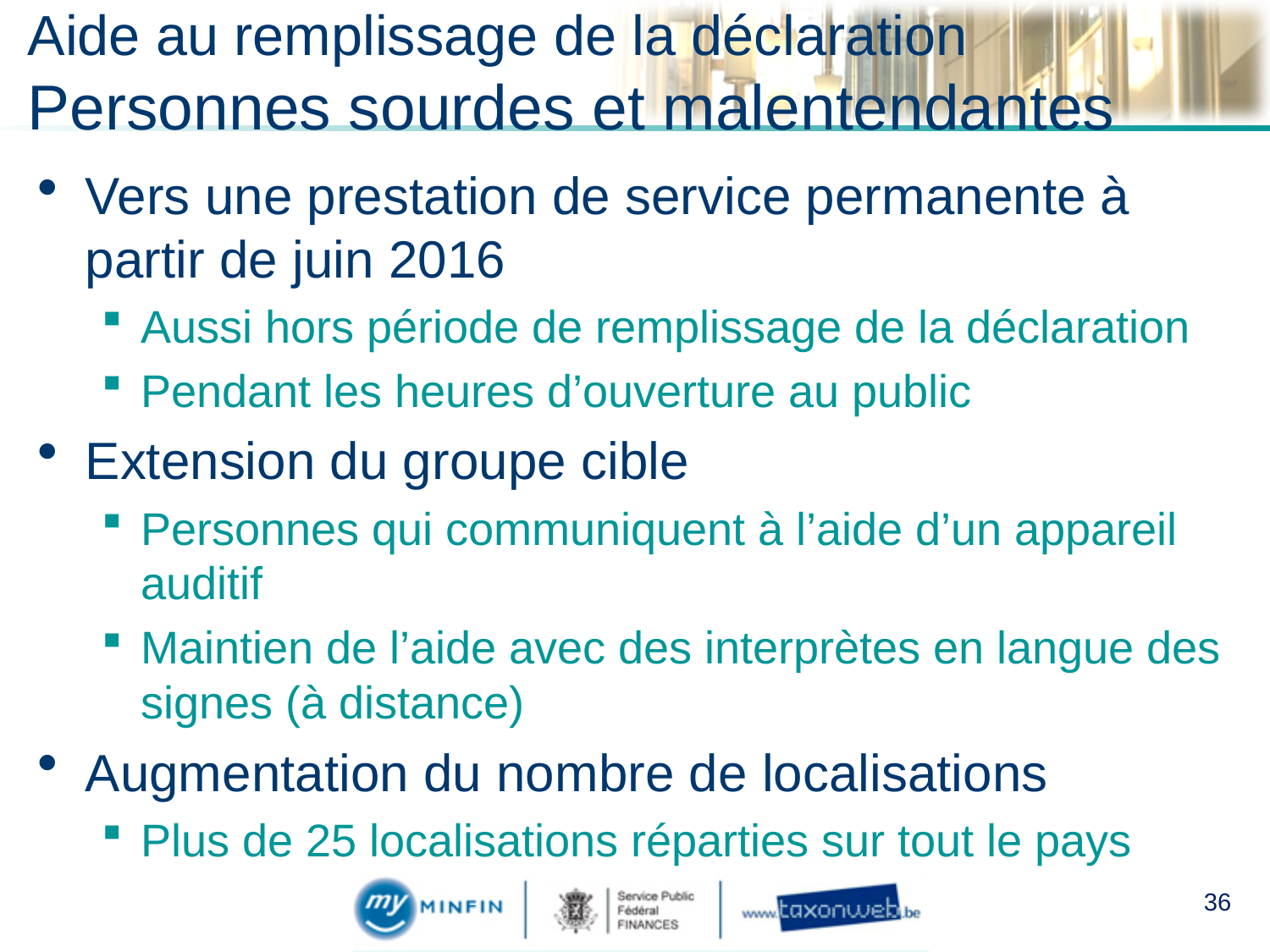

# Aide au remplissage de la déclaration Personnes sourdes et malentendantes
Vers une prestation de service permanente à partir de juin 2016
Aussi hors période de remplissage de la déclaration
Pendant les heures d’ouverture au public
Extension du groupe cible
Personnes qui communiquent à l’aide d’un appareil auditif
Maintien de l’aide avec des interprètes en langue des signes (à distance)
Augmentation du nombre de localisations
Plus de 25 localisations réparties sur tout le pays

36